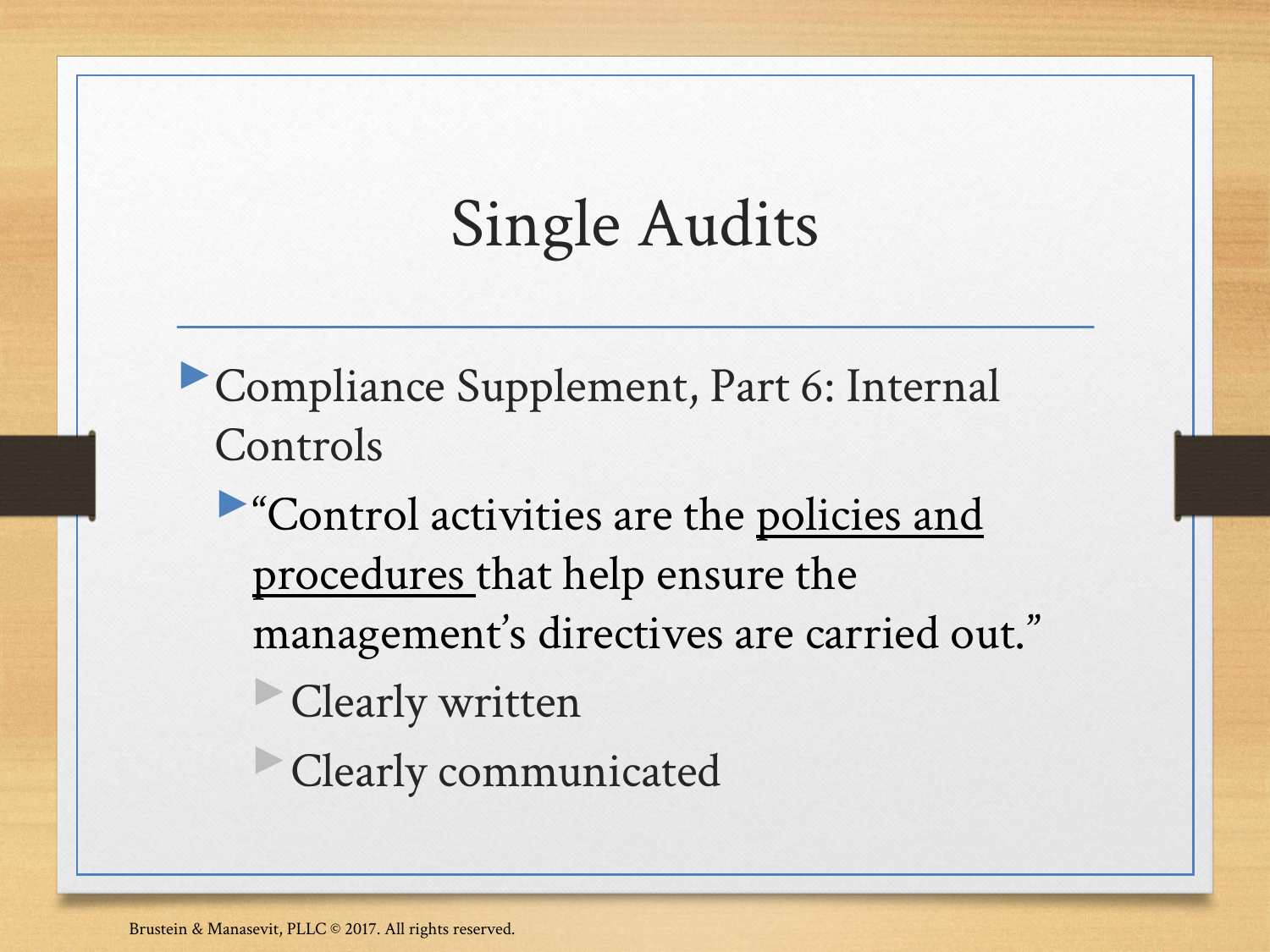

# Single Audits
Compliance Supplement, Part 6: Internal Controls
“Control activities are the policies and procedures that help ensure the management’s directives are carried out.”
Clearly written
Clearly communicated
Brustein & Manasevit, PLLC © 2017. All rights reserved.